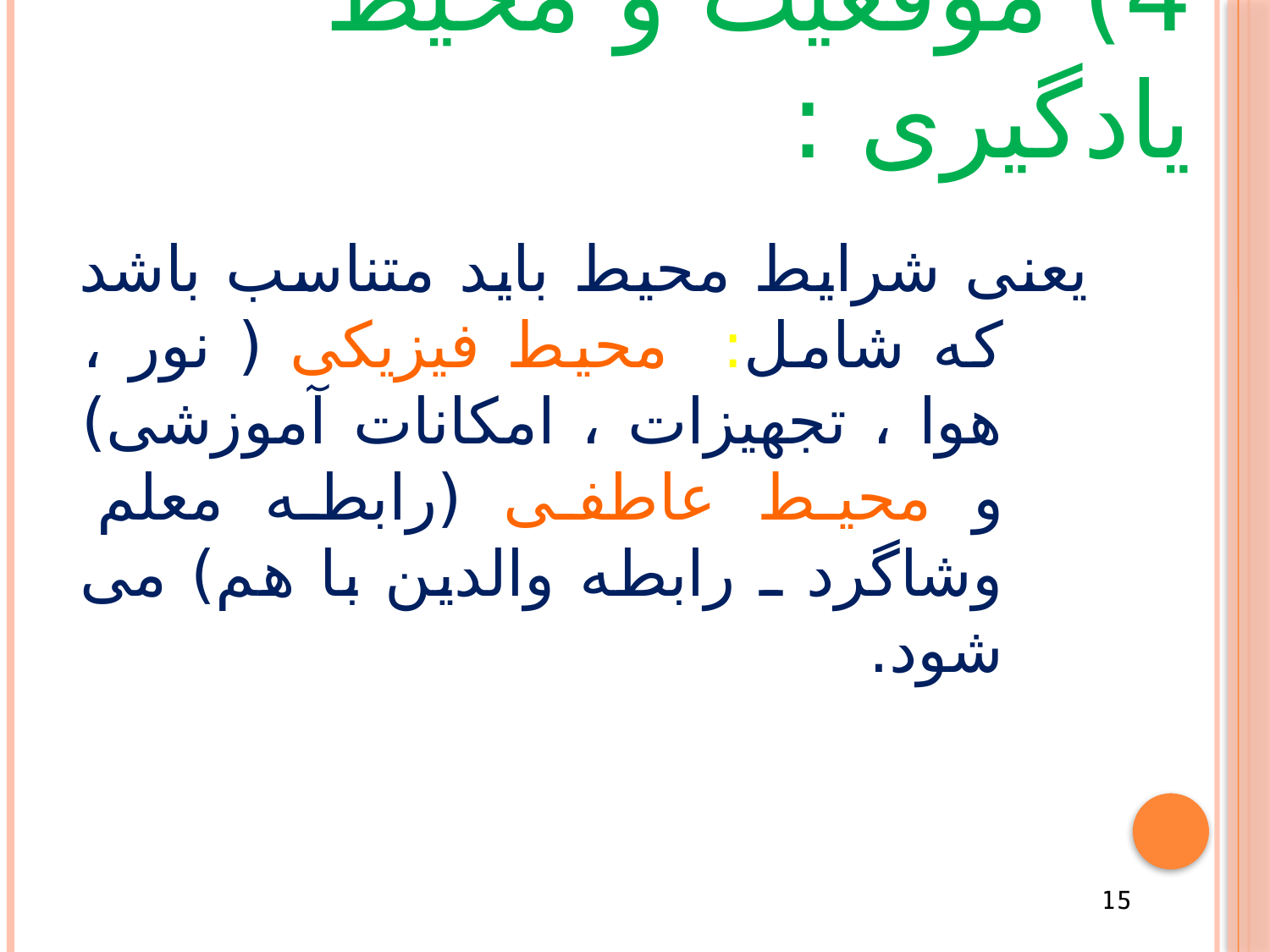

# 4) موقعیت و محیط یادگیری :
یعنی شرایط محیط باید متناسب باشد که شامل:  محیط فیزیکی ( نور ، هوا ، تجهیزات ، امکانات آموزشی) و محیط عاطفی (رابطه معلم وشاگرد ـ رابطه والدین با هم) می شود.

15